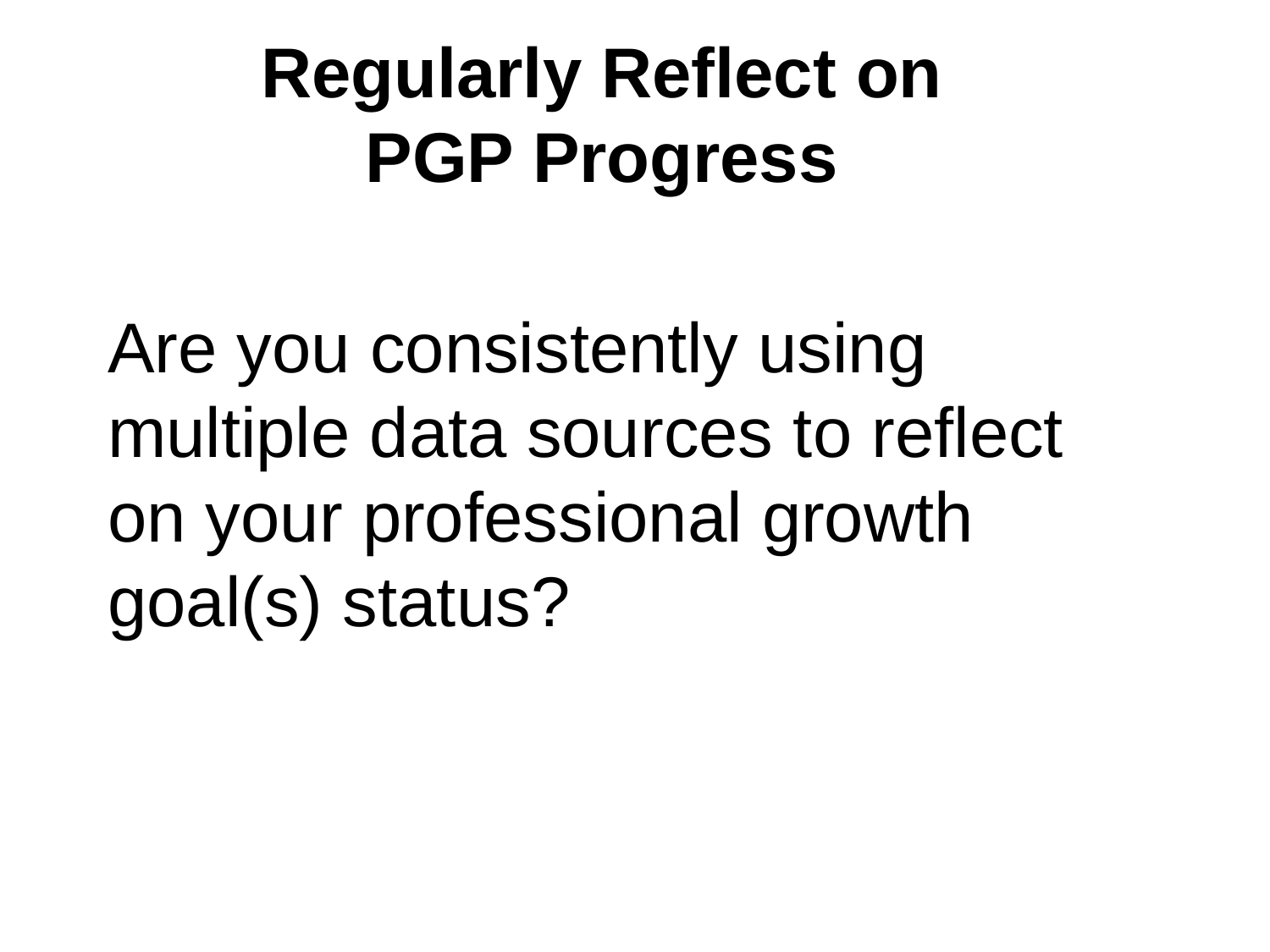

Regularly Reflect on
PGP Progress
Are you consistently using multiple data sources to reflect on your professional growth goal(s) status?